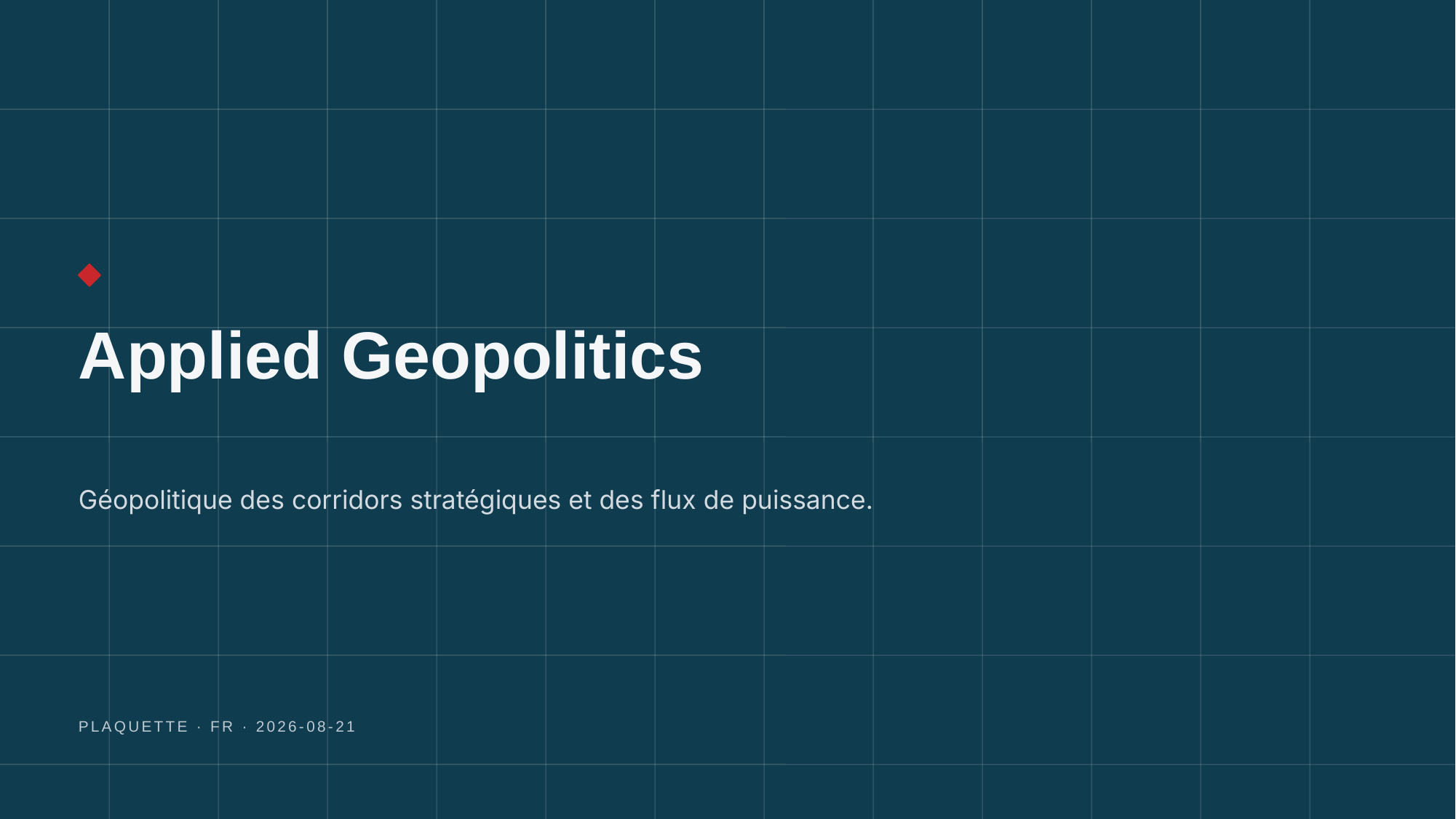

Applied Geopolitics

Géopolitique des corridors stratégiques et des flux de puissance.

PLAQUETTE · FR · 2026-08-21